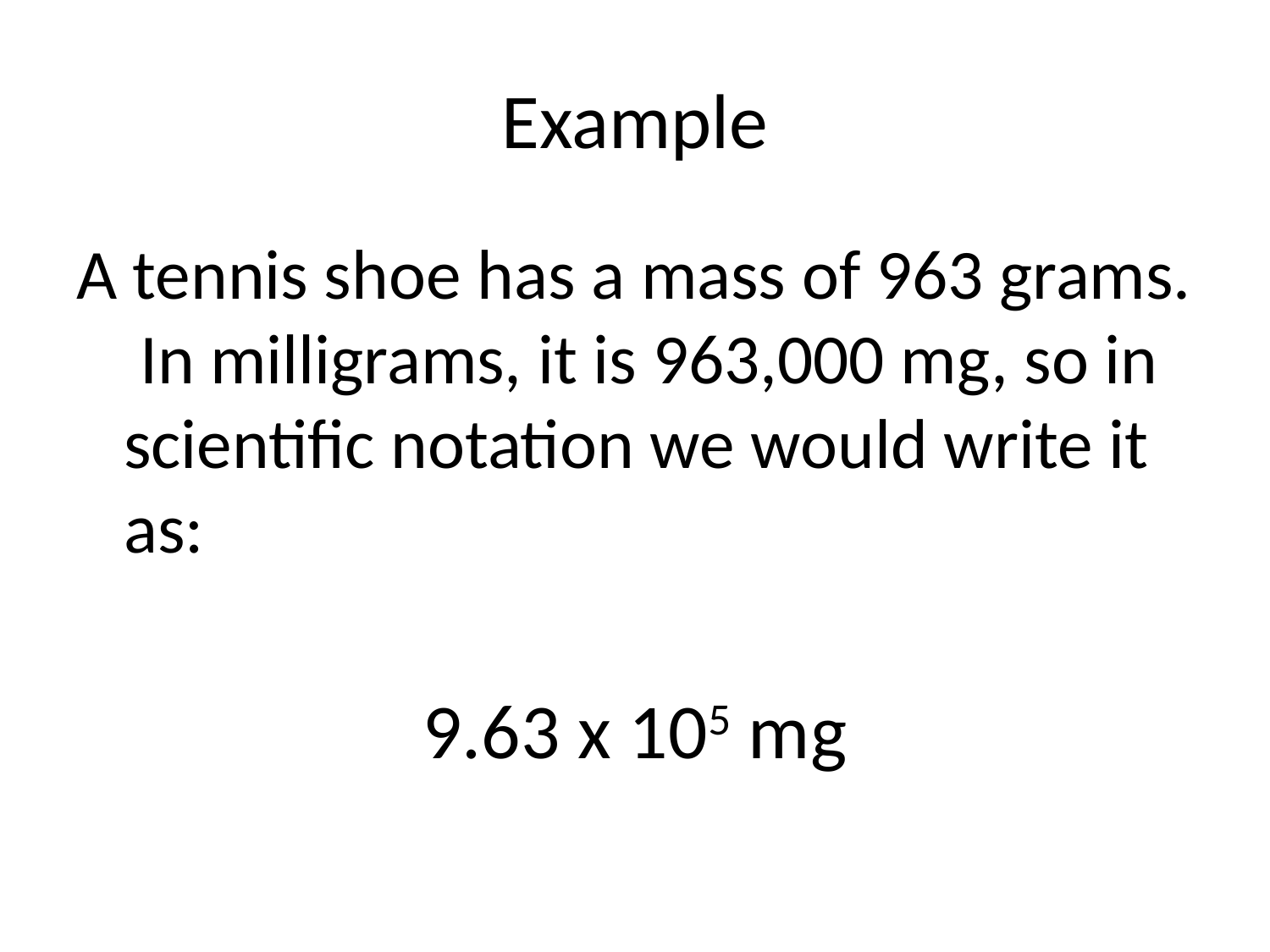

# Example
A tennis shoe has a mass of 963 grams.  In milligrams, it is 963,000 mg, so in scientific notation we would write it as:

9.63 x 105 mg